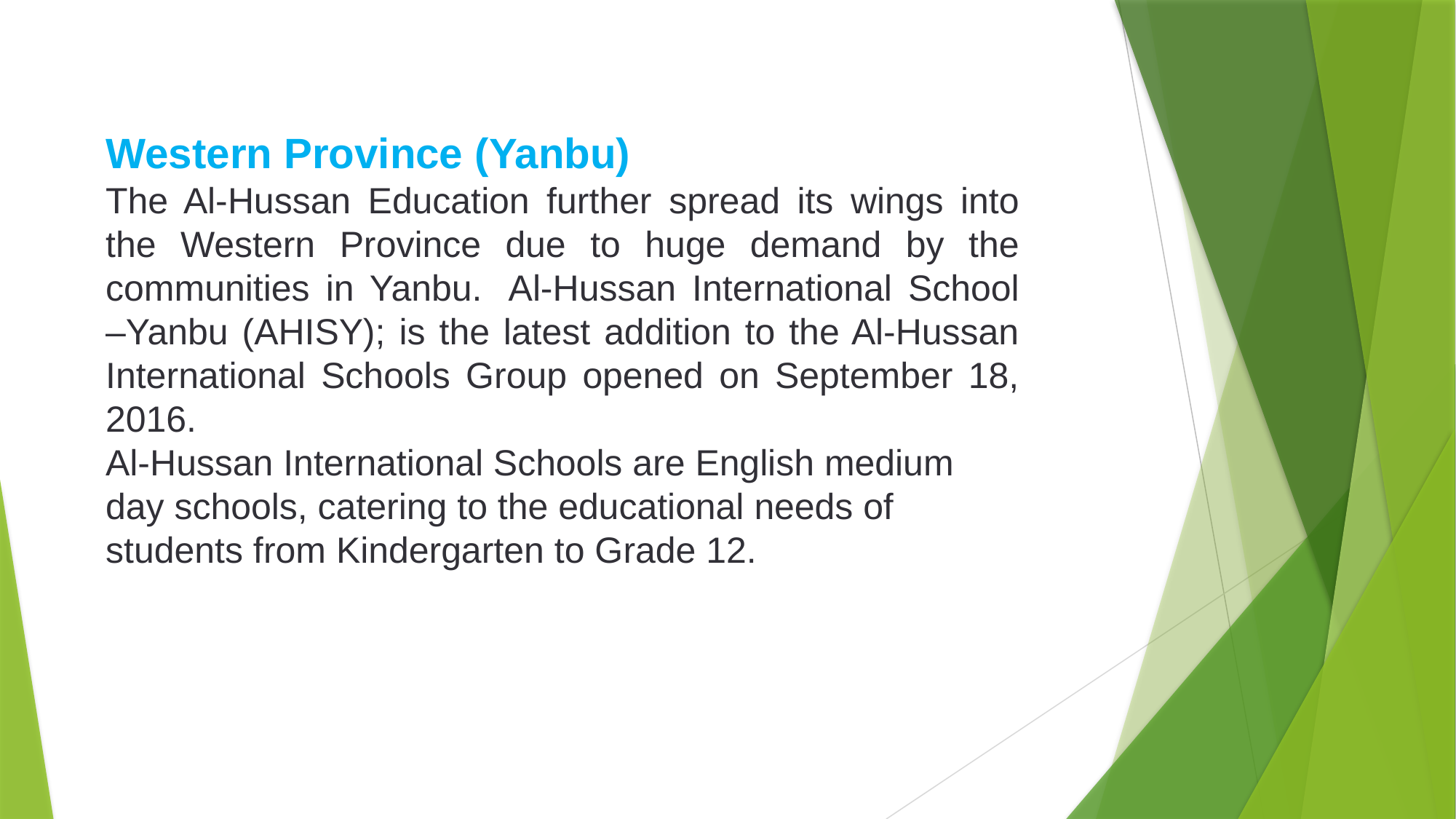

Western Province (Yanbu)
The Al-Hussan Education further spread its wings into the Western Province due to huge demand by the communities in Yanbu.  Al-Hussan International School –Yanbu (AHISY); is the latest addition to the Al-Hussan International Schools Group opened on September 18, 2016.
Al-Hussan International Schools are English medium day schools, catering to the educational needs of students from Kindergarten to Grade 12.